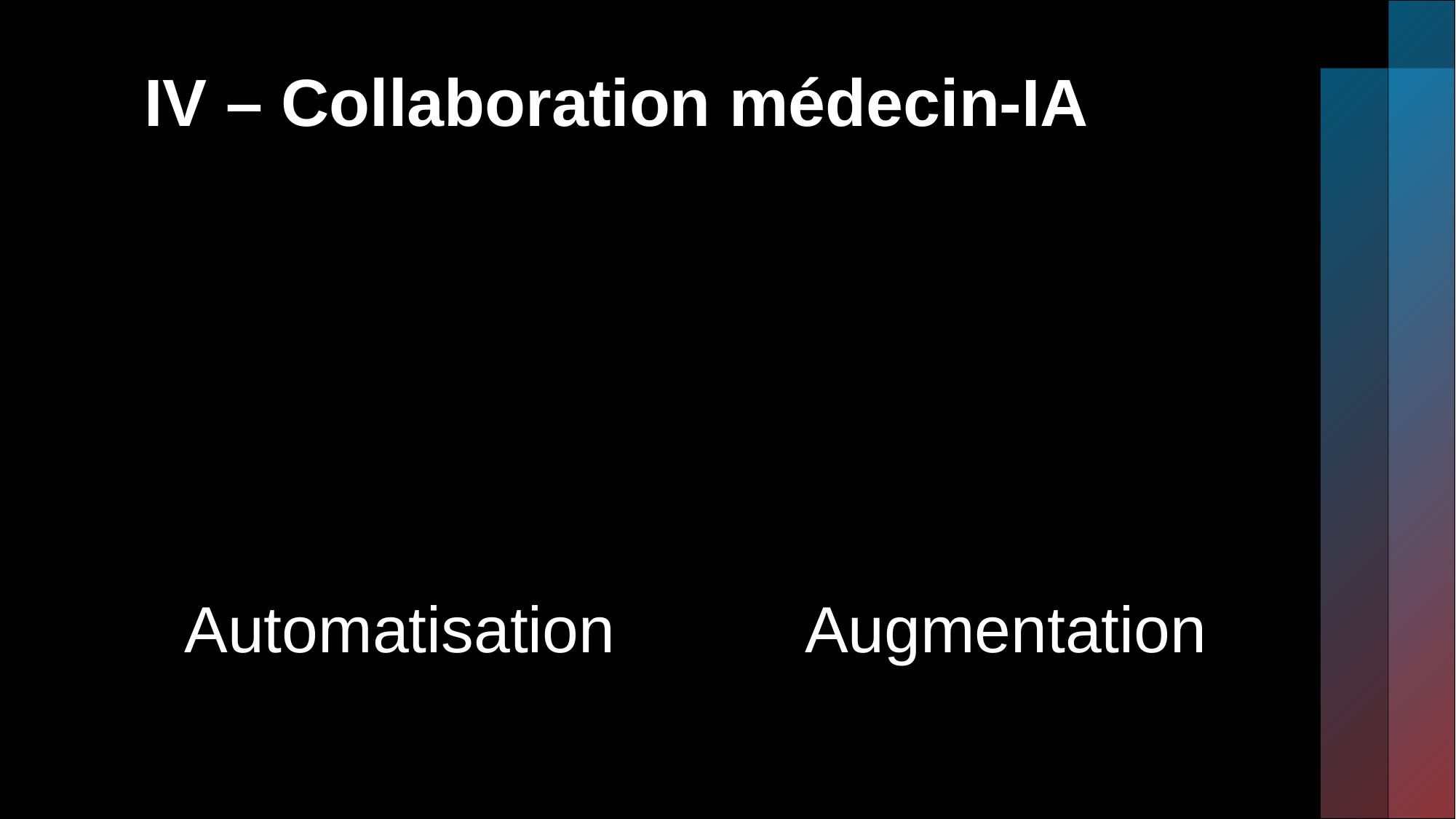

# IV – Collaboration médecin-IA

Automatisation
Augmentation